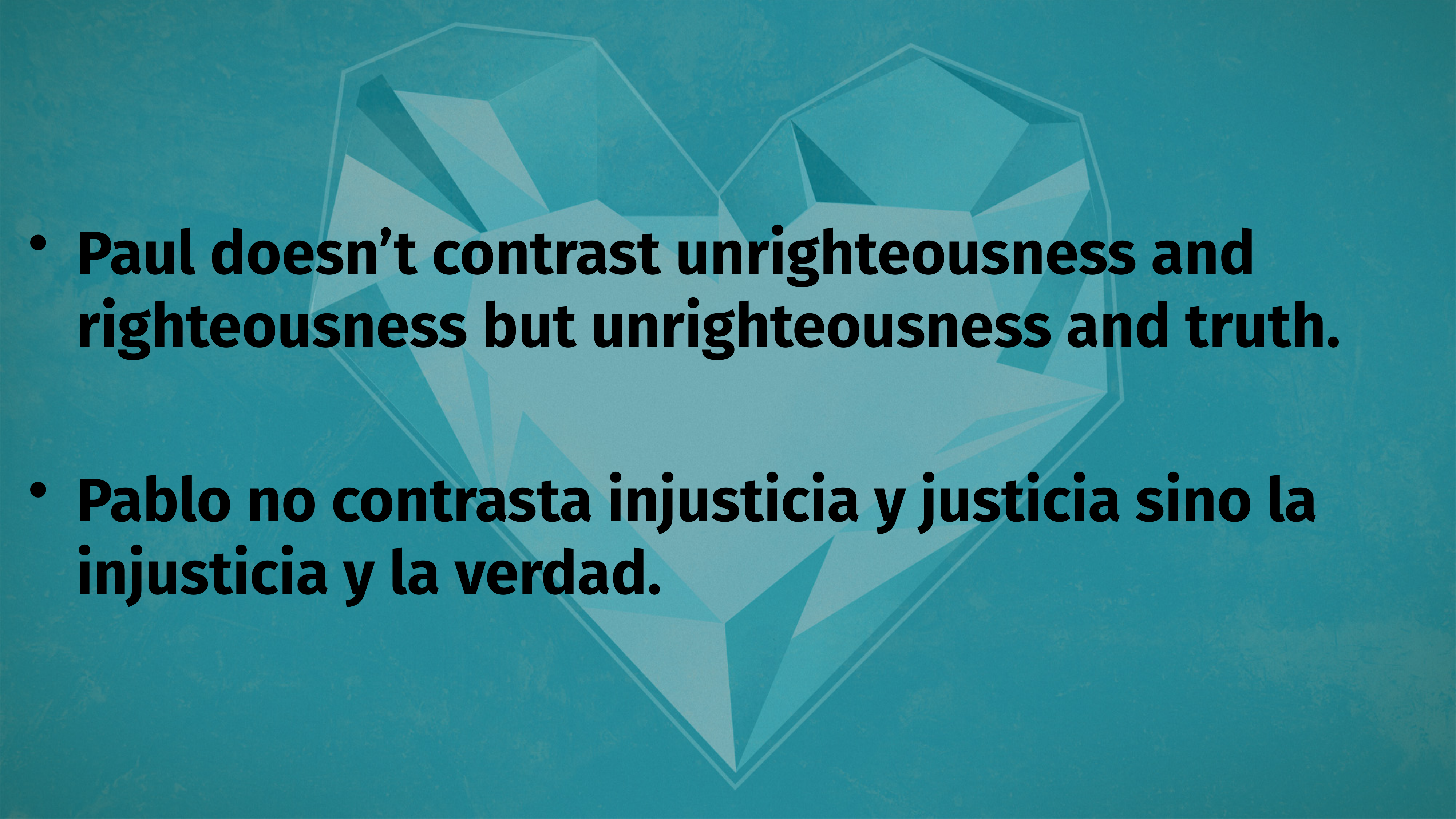

Paul doesn’t contrast unrighteousness and righteousness but unrighteousness and truth.

Pablo no contrasta injusticia y justicia sino la injusticia y la verdad.